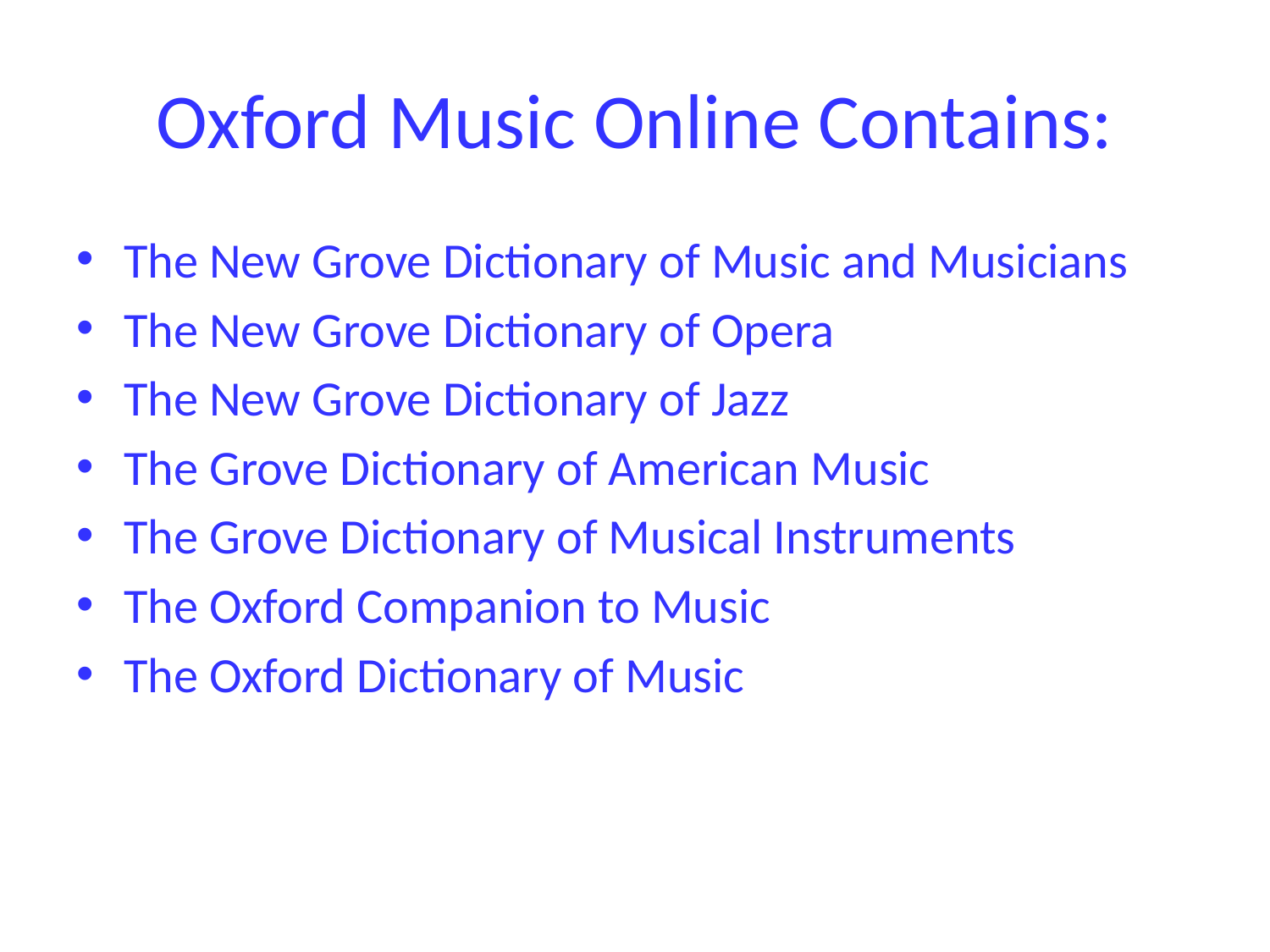

# Oxford Music Online Contains:
The New Grove Dictionary of Music and Musicians
The New Grove Dictionary of Opera
The New Grove Dictionary of Jazz
The Grove Dictionary of American Music
The Grove Dictionary of Musical Instruments
The Oxford Companion to Music
The Oxford Dictionary of Music